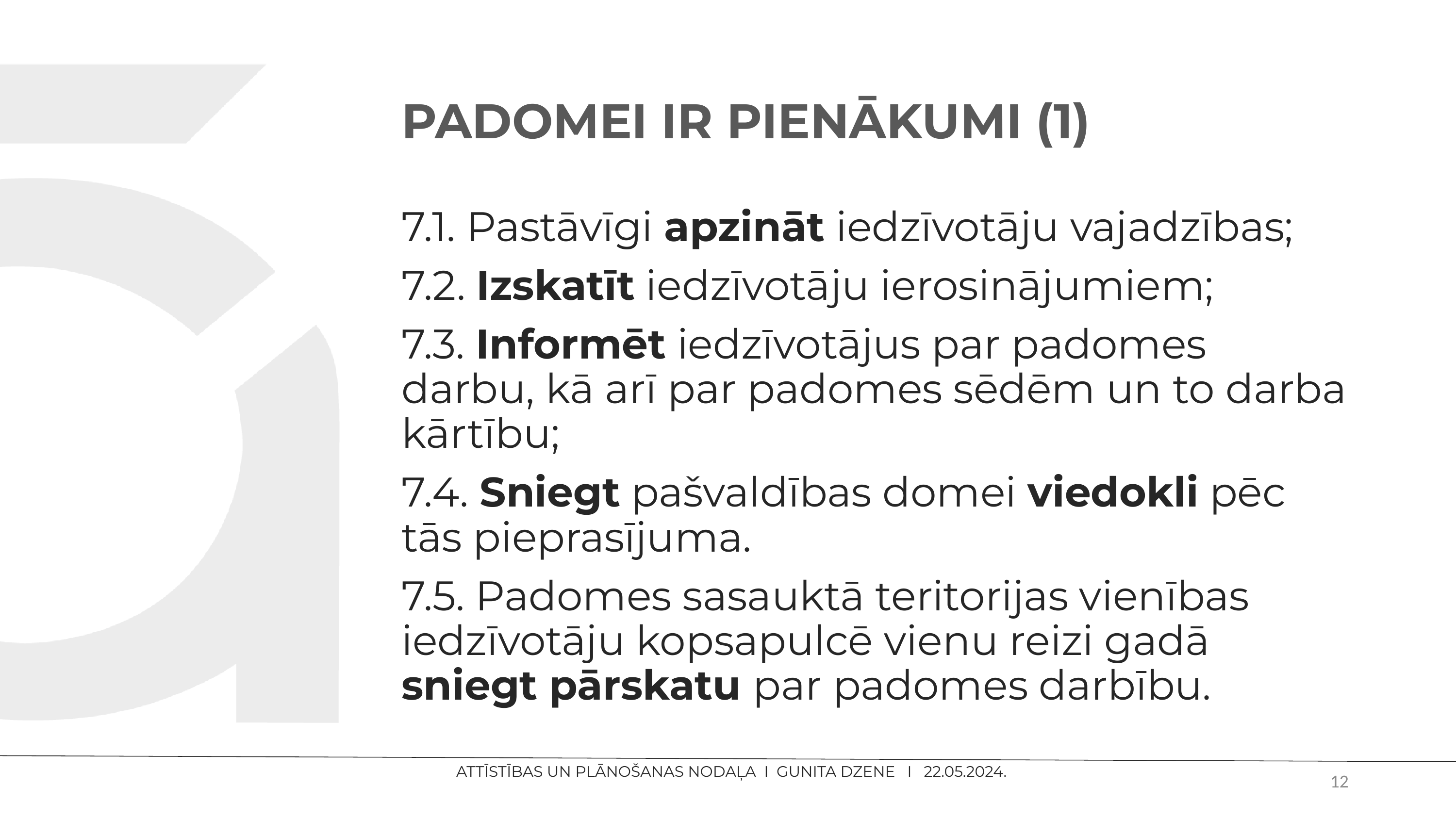

# PADOMEI IR PIENĀKUMI (1)
7.1. Pastāvīgi apzināt iedzīvotāju vajadzības;
7.2. Izskatīt iedzīvotāju ierosinājumiem;
7.3. Informēt iedzīvotājus par padomes darbu, kā arī par padomes sēdēm un to darba kārtību;
7.4. Sniegt pašvaldības domei viedokli pēc tās pieprasījuma.
7.5. Padomes sasauktā teritorijas vienības iedzīvotāju kopsapulcē vienu reizi gadā sniegt pārskatu par padomes darbību.

12
ATTĪSTĪBAS UN PLĀNOŠANAS NODAĻA  I  GUNITA DZENE   I   22.05.2024.